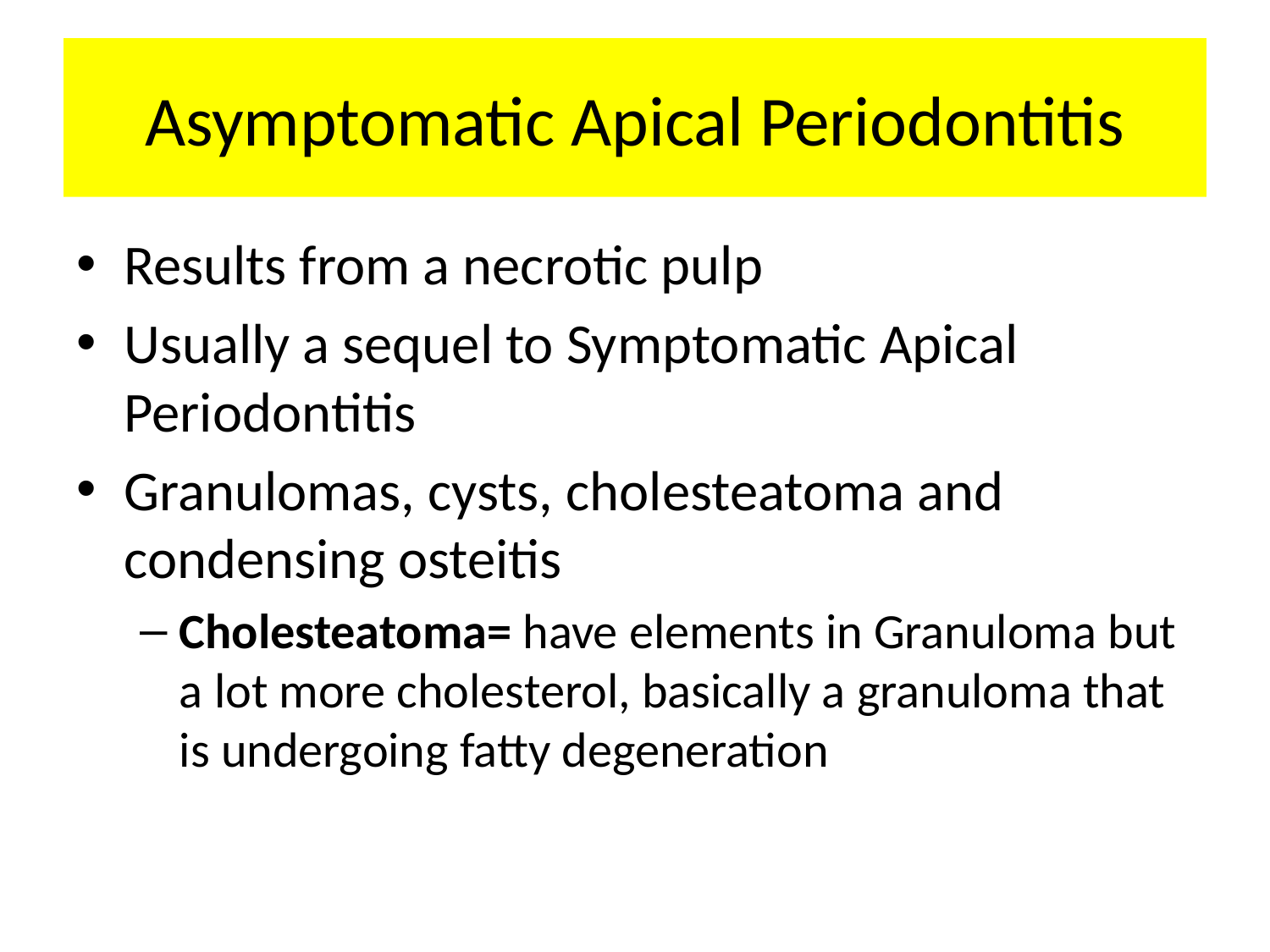

# Asymptomatic Apical Periodontitis
Results from a necrotic pulp
Usually a sequel to Symptomatic Apical Periodontitis
Granulomas, cysts, cholesteatoma and condensing osteitis
Cholesteatoma= have elements in Granuloma but a lot more cholesterol, basically a granuloma that is undergoing fatty degeneration